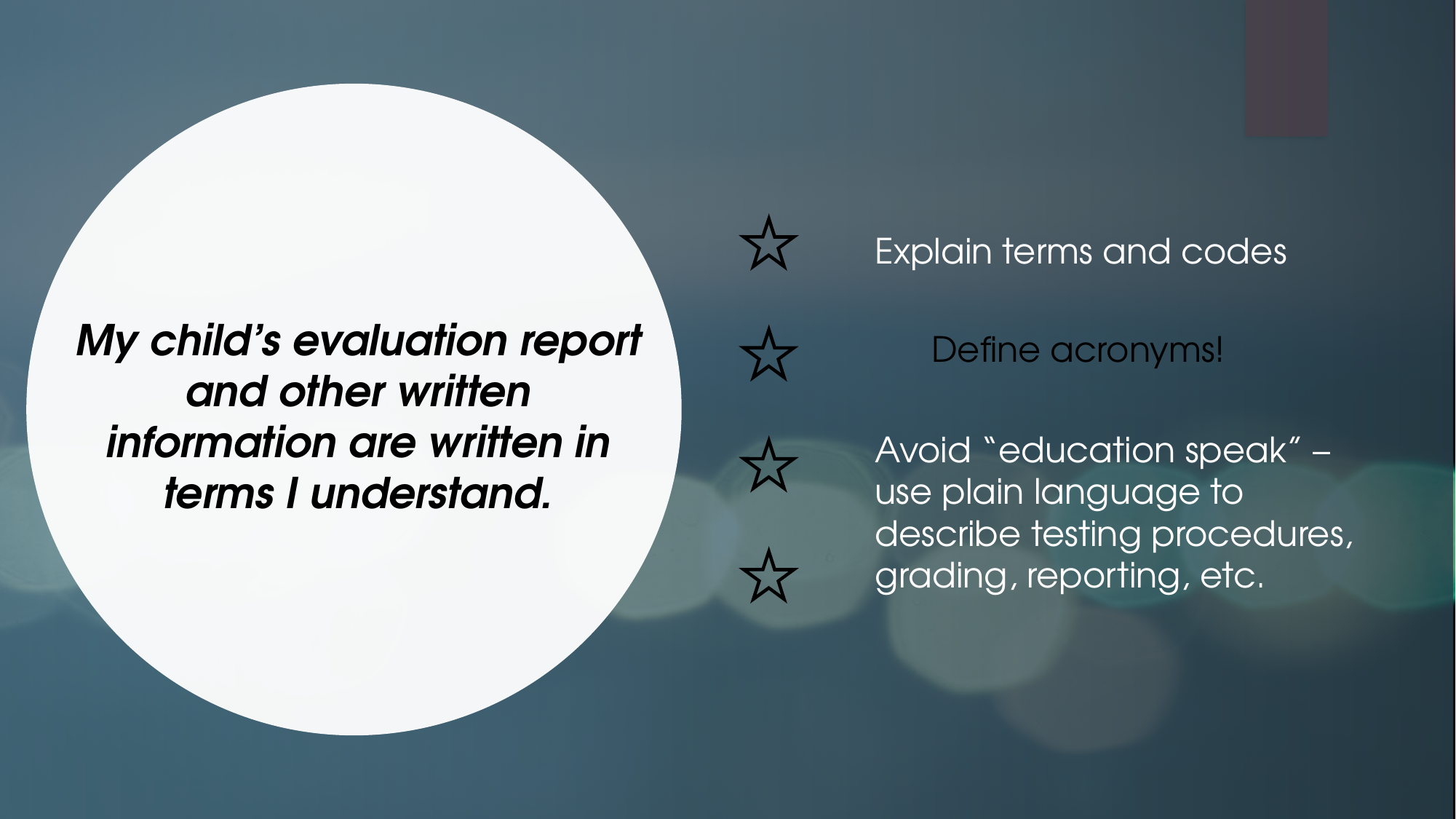

Explain terms and codes
# My child’s evaluation report and other written information are written in terms I understand.
Define acronyms!
Avoid “education speak” – use plain language to describe testing procedures, grading, reporting, etc.